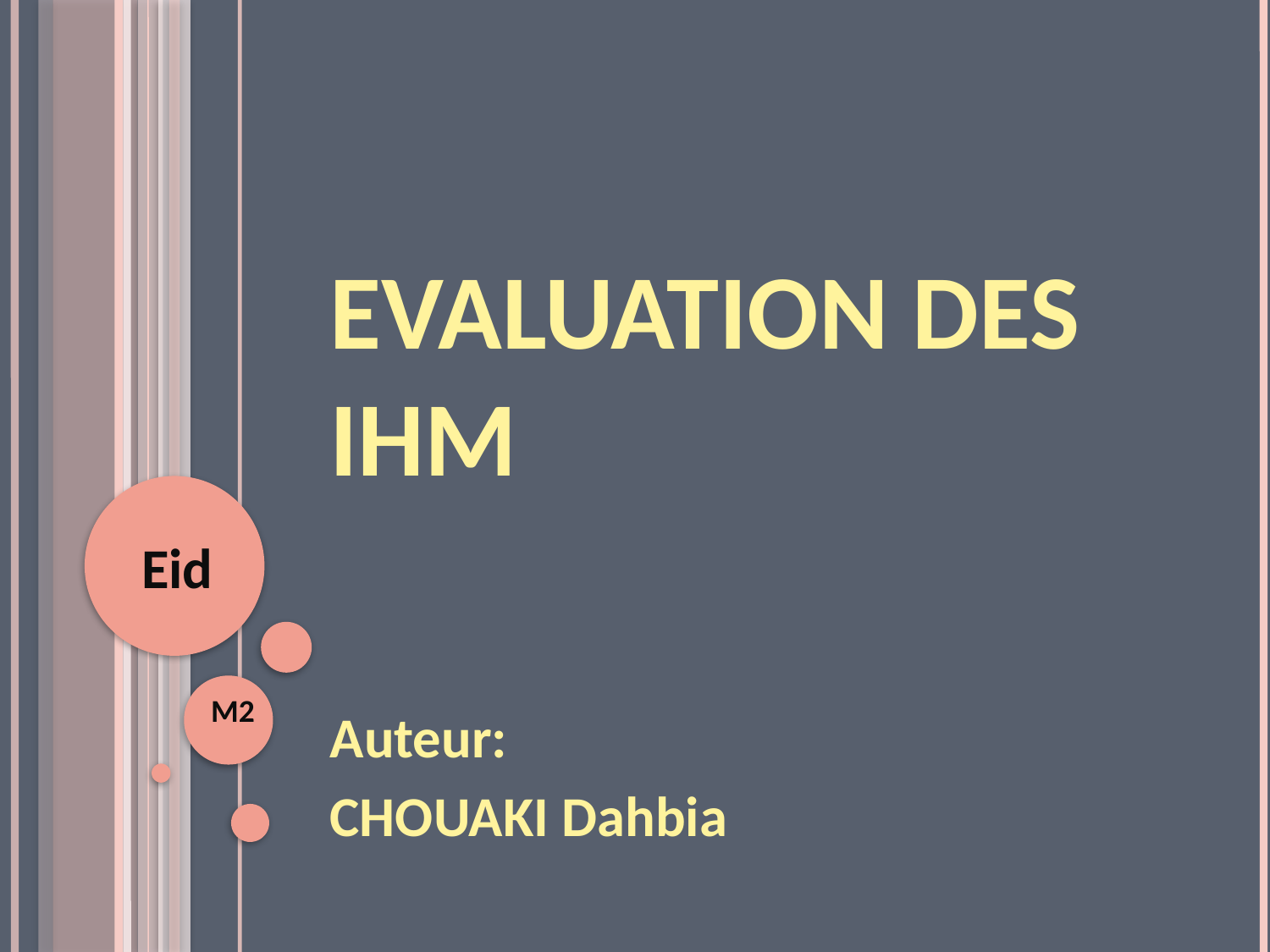

# Evaluation des IHM
Eid
M2
Auteur:
CHOUAKI Dahbia